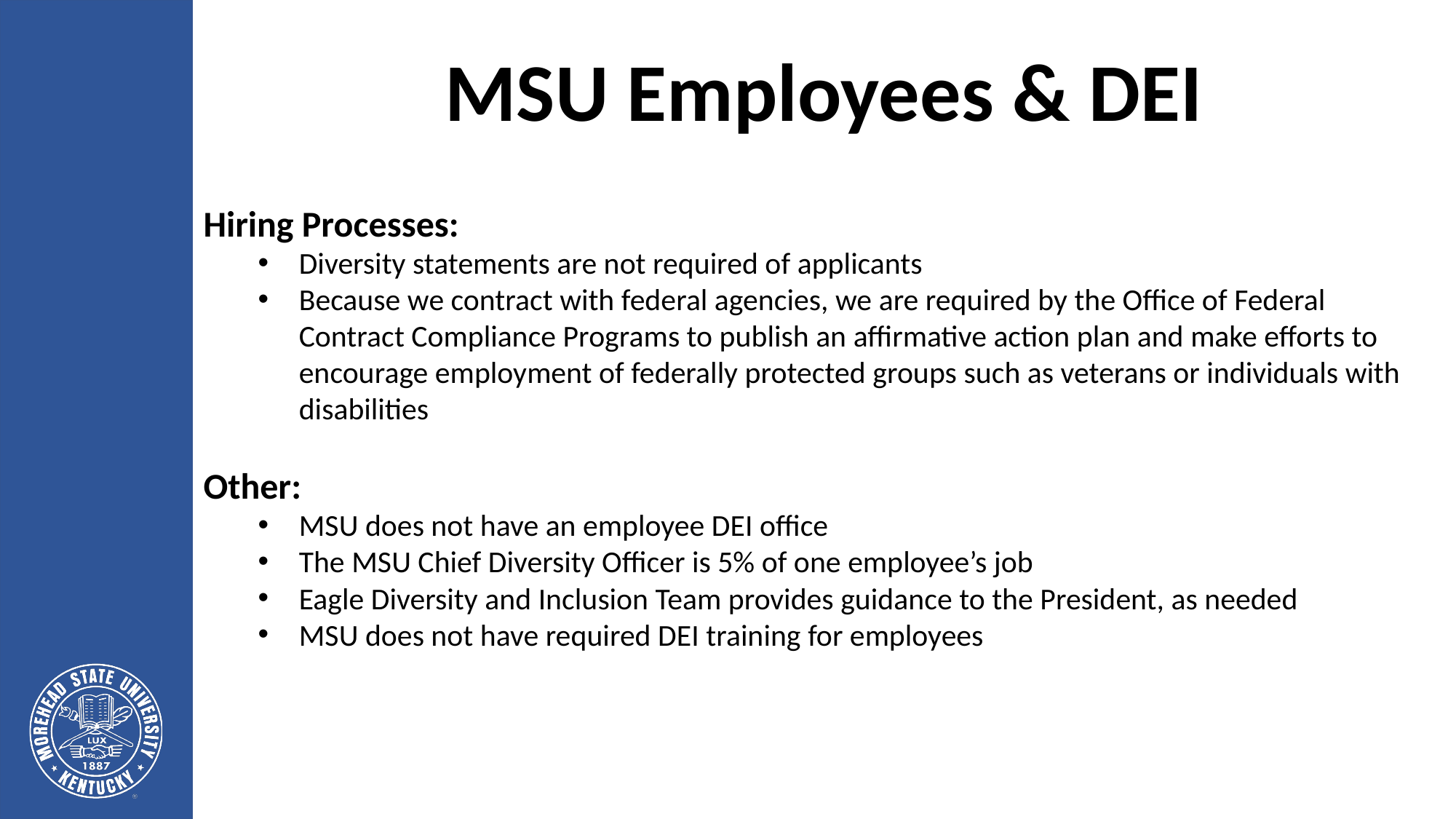

MSU Employees & DEI
Hiring Processes:
Diversity statements are not required of applicants
Because we contract with federal agencies, we are required by the Office of Federal Contract Compliance Programs to publish an affirmative action plan and make efforts to encourage employment of federally protected groups such as veterans or individuals with disabilities

Other:
MSU does not have an employee DEI office
The MSU Chief Diversity Officer is 5% of one employee’s job
Eagle Diversity and Inclusion Team provides guidance to the President, as needed
MSU does not have required DEI training for employees